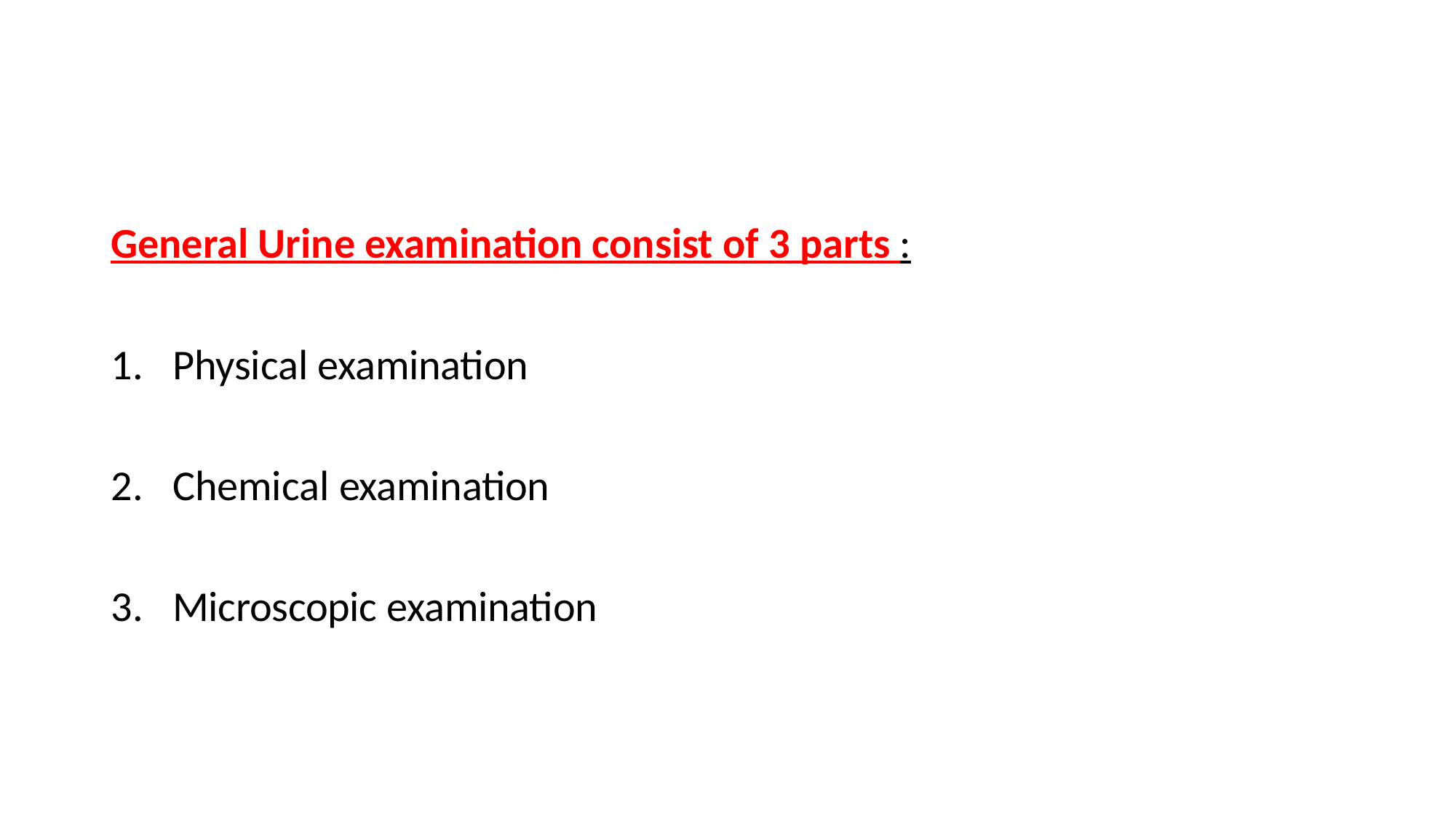

General Urine examination consist of 3 parts :

Physical examination

Chemical examination

Microscopic examination
12